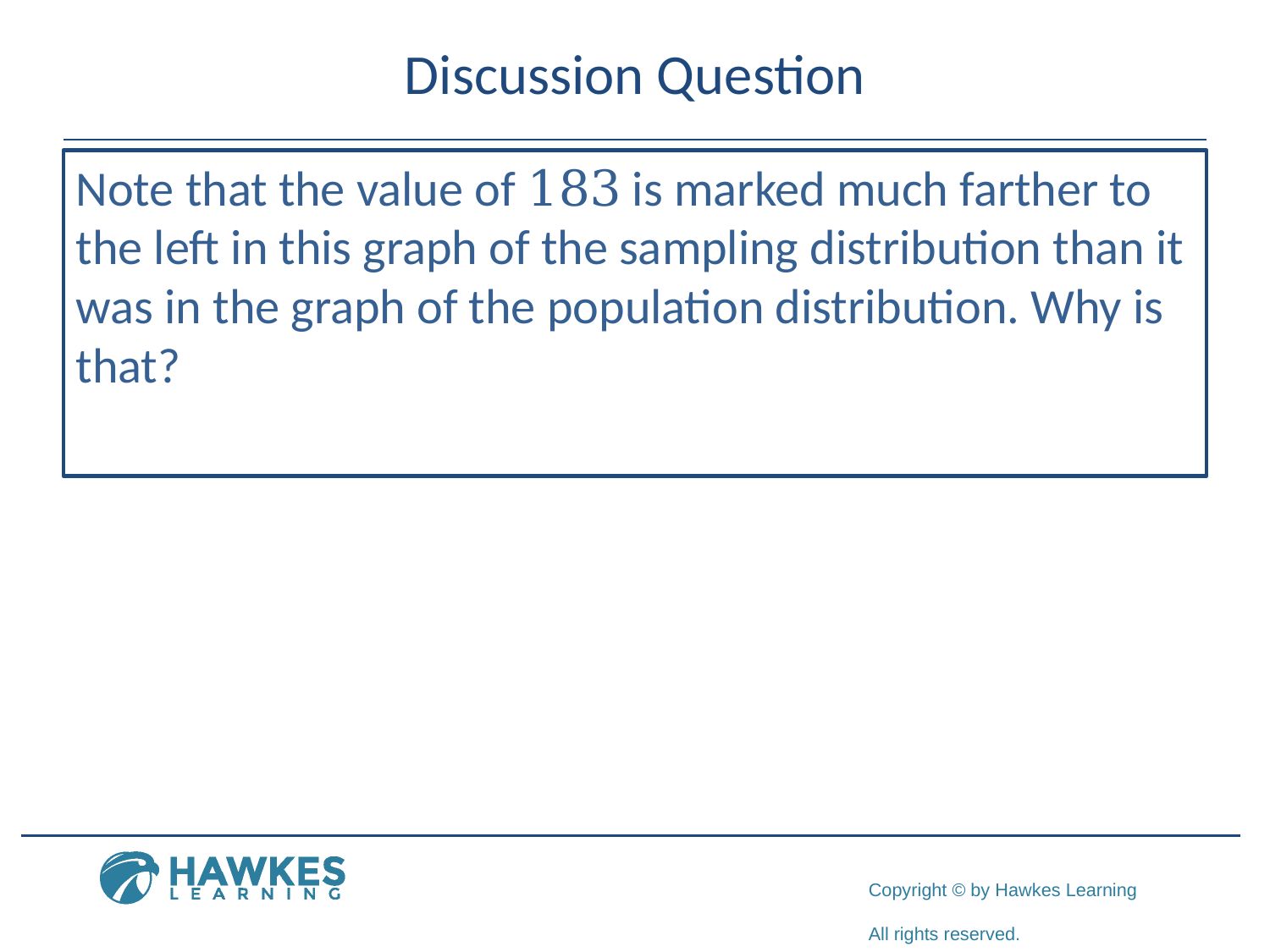

# Discussion Question
Note that the value of 183 is marked much farther to the left in this graph of the sampling distribution than it was in the graph of the population distribution. Why is that?